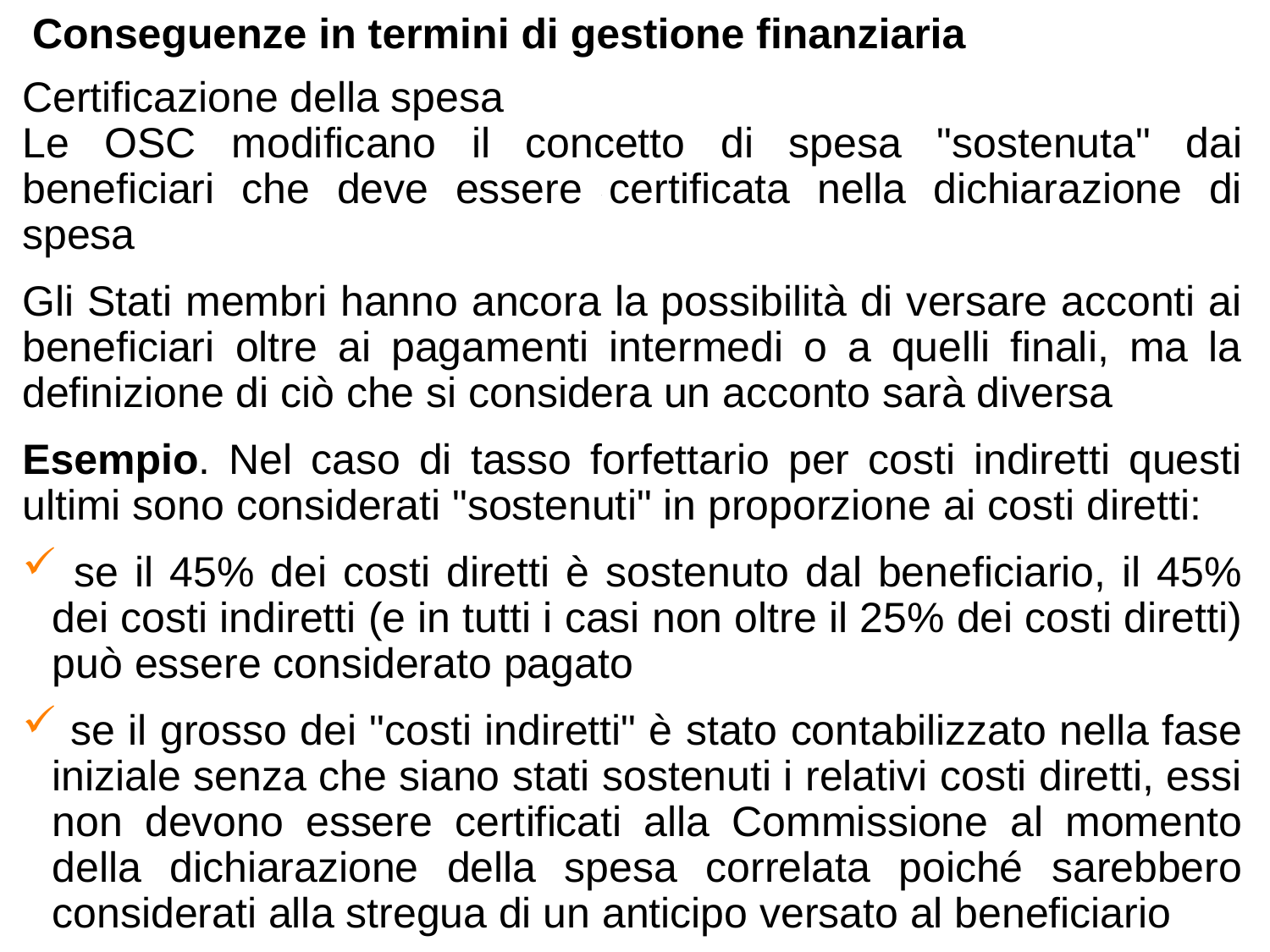

Conseguenze in termini di gestione finanziaria
Certificazione della spesa
Le OSC modificano il concetto di spesa "sostenuta" dai beneficiari che deve essere certificata nella dichiarazione di spesa
Gli Stati membri hanno ancora la possibilità di versare acconti ai beneficiari oltre ai pagamenti intermedi o a quelli finali, ma la definizione di ciò che si considera un acconto sarà diversa
Esempio. Nel caso di tasso forfettario per costi indiretti questi ultimi sono considerati "sostenuti" in proporzione ai costi diretti:
 se il 45% dei costi diretti è sostenuto dal beneficiario, il 45% dei costi indiretti (e in tutti i casi non oltre il 25% dei costi diretti) può essere considerato pagato
 se il grosso dei "costi indiretti" è stato contabilizzato nella fase iniziale senza che siano stati sostenuti i relativi costi diretti, essi non devono essere certificati alla Commissione al momento della dichiarazione della spesa correlata poiché sarebbero considerati alla stregua di un anticipo versato al beneficiario